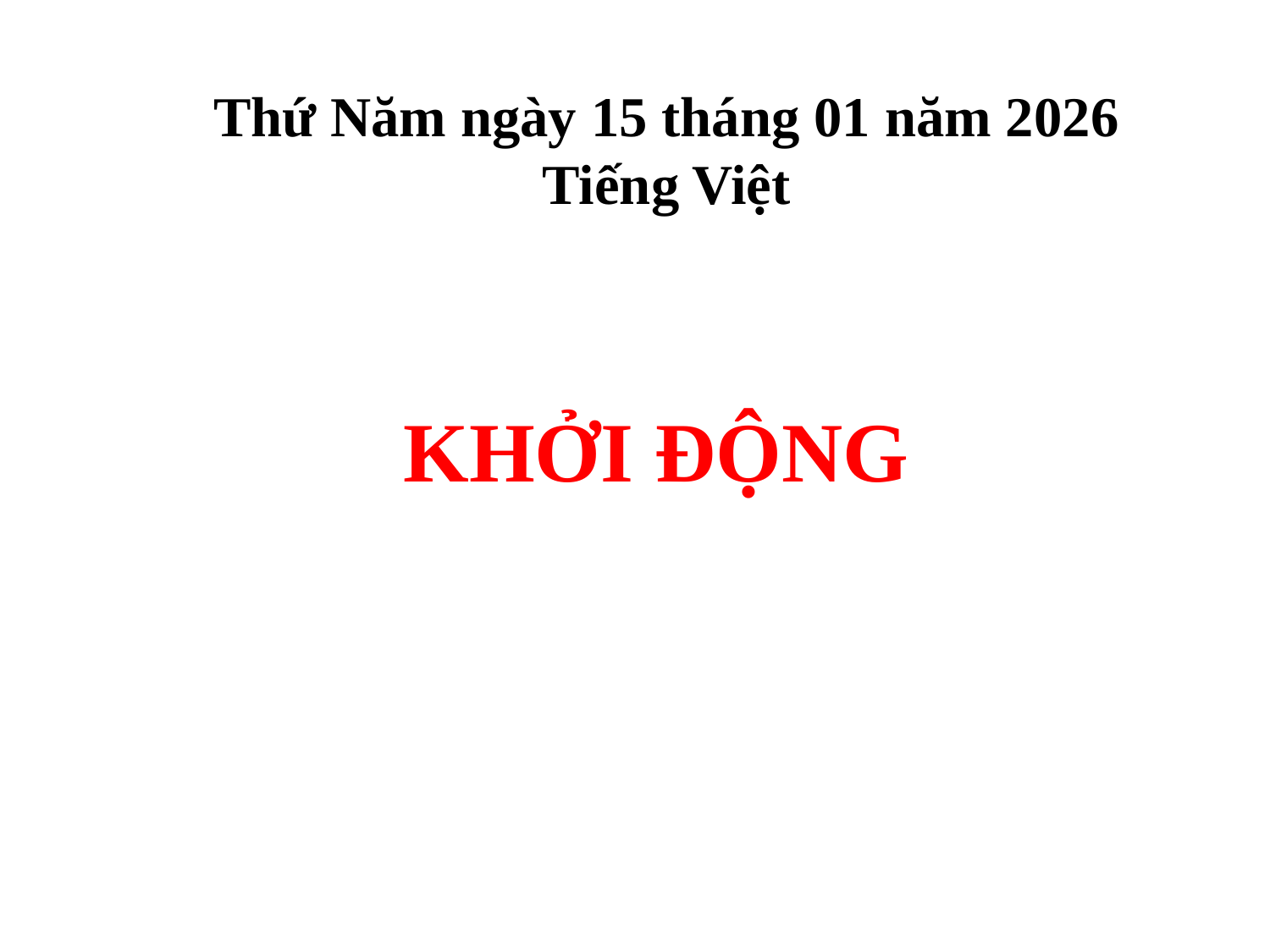

Thứ Năm ngày 15 tháng 01 năm 2026
Tiếng Việt
KHỞI ĐỘNG